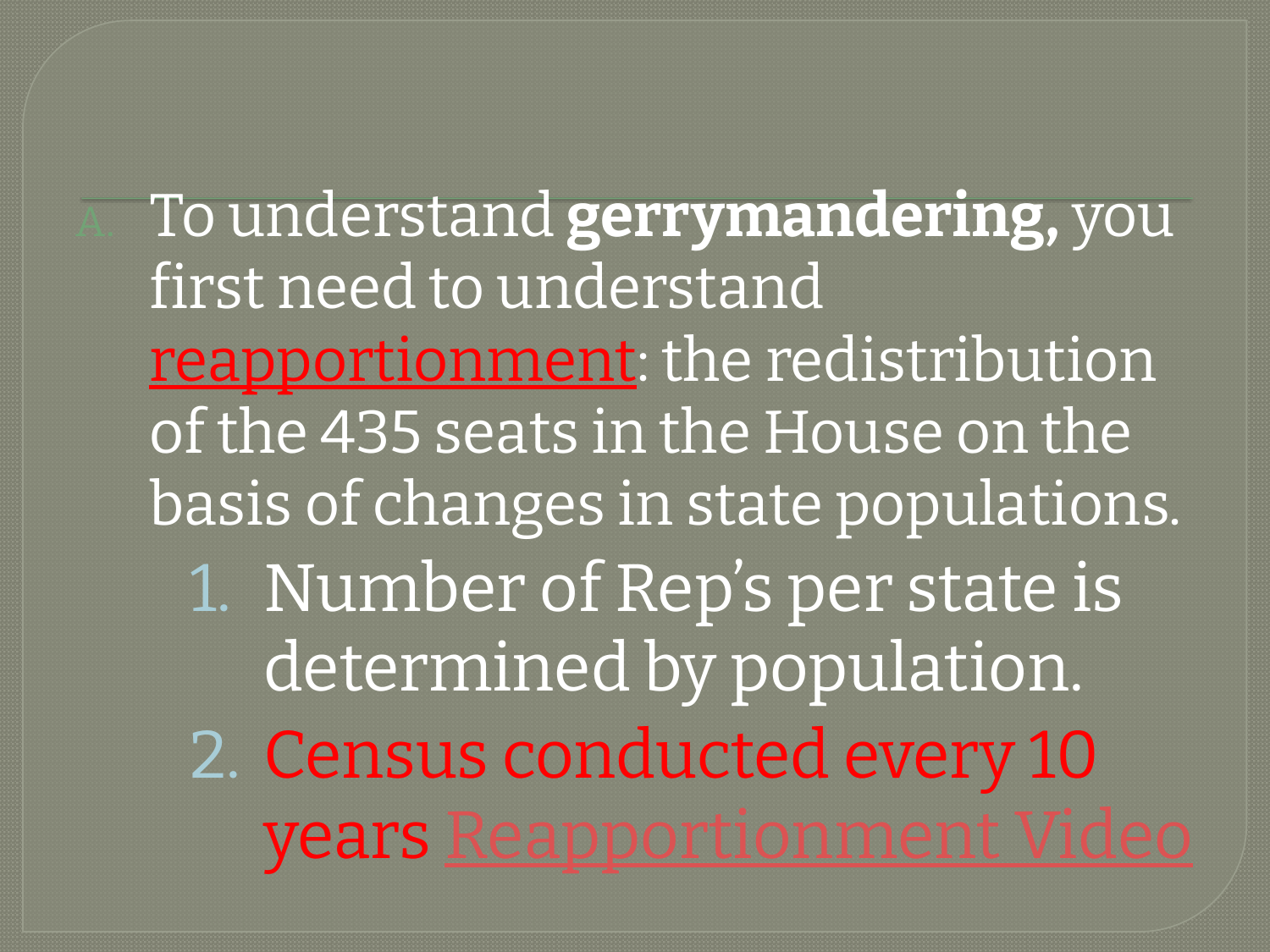

To understand gerrymandering, you first need to understand reapportionment: the redistribution of the 435 seats in the House on the basis of changes in state populations.
Number of Rep’s per state is determined by population.
Census conducted every 10 years Reapportionment Video